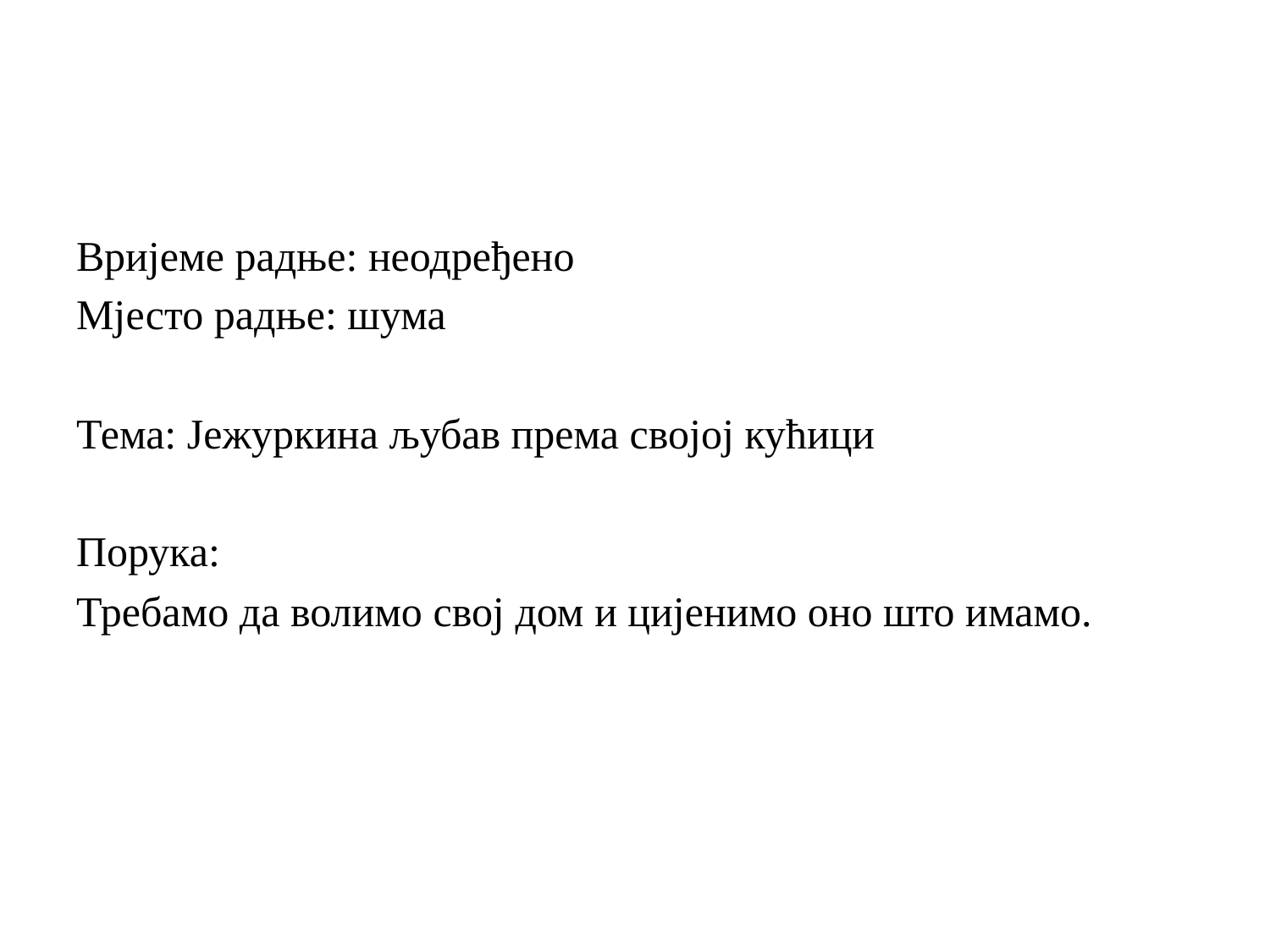

Вријеме радње: неодређено
Мјесто радње: шума

Тема: Јежуркина љубав према својој кућици

Порука:
Требамо да волимо свој дом и цијенимо оно што имамо.